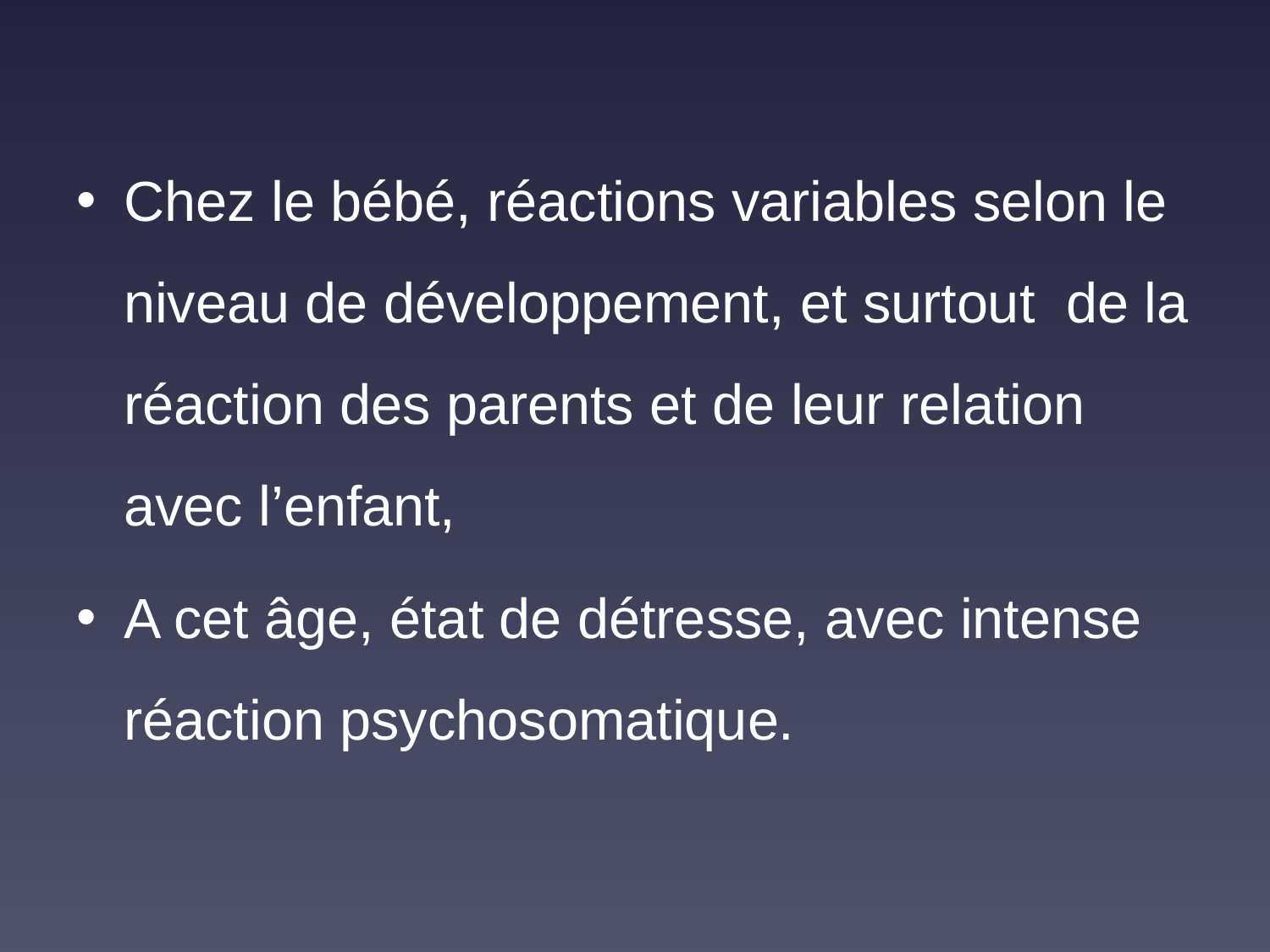

Chez le bébé, réactions variables selon le niveau de développement, et surtout  de la réaction des parents et de leur relation avec l’enfant,
A cet âge, état de détresse, avec intense réaction psychosomatique.